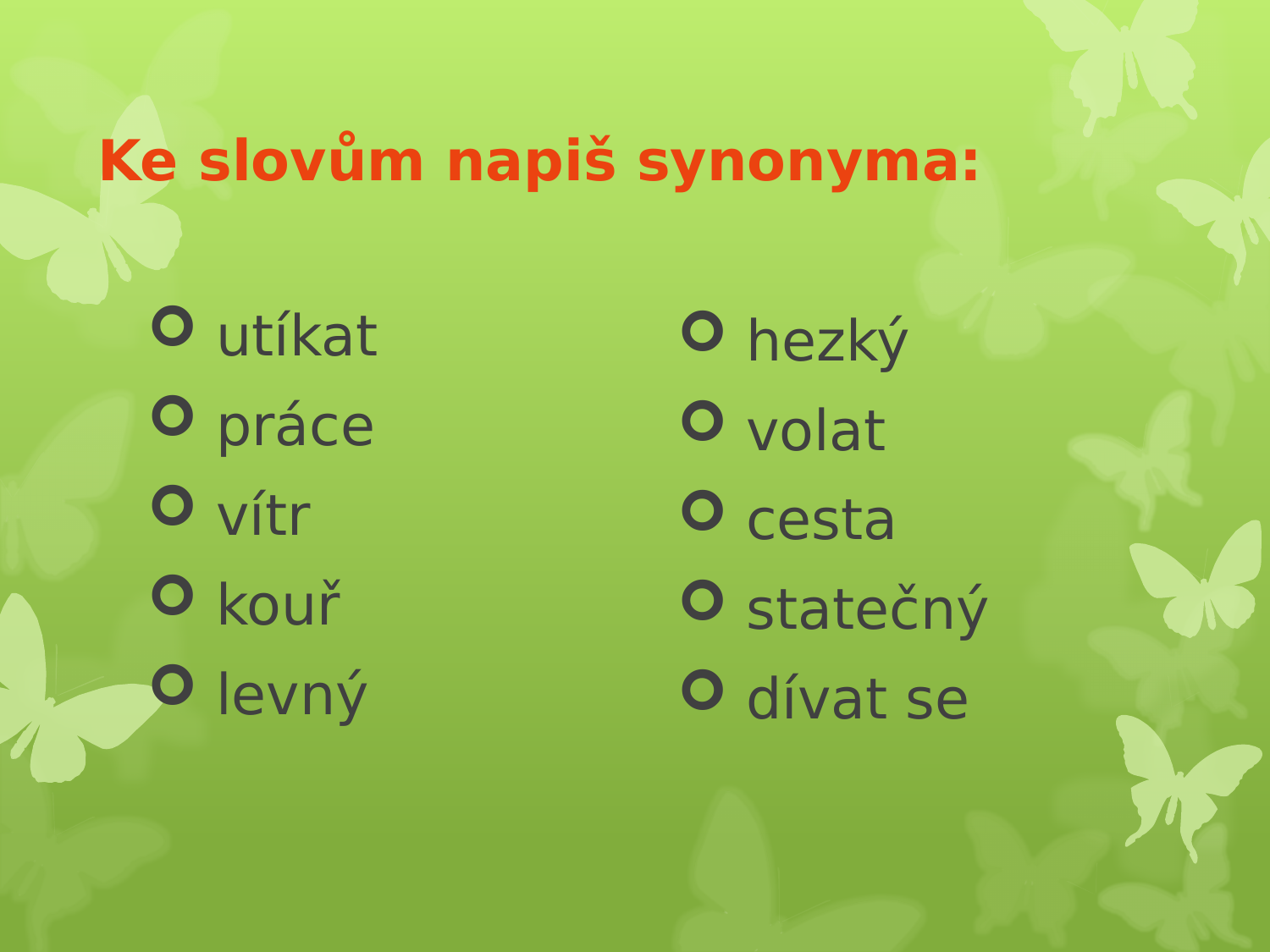

# Ke slovům napiš synonyma:
 hezký
 volat
 cesta
 statečný
 dívat se
 utíkat
 práce
 vítr
 kouř
 levný